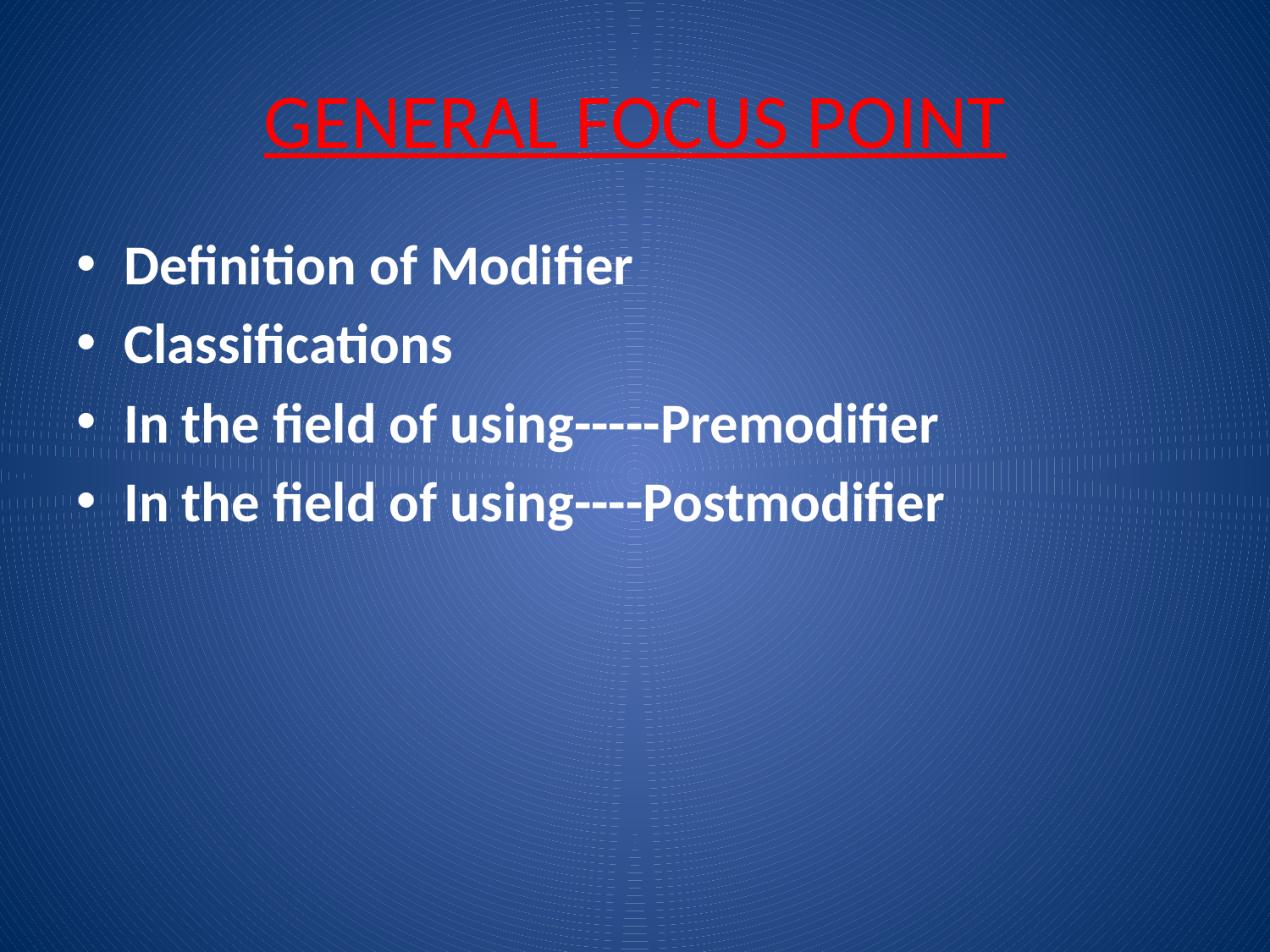

# GENERAL FOCUS POINT
Definition of Modifier
Classifications
In the field of using-----Premodifier
In the field of using----Postmodifier